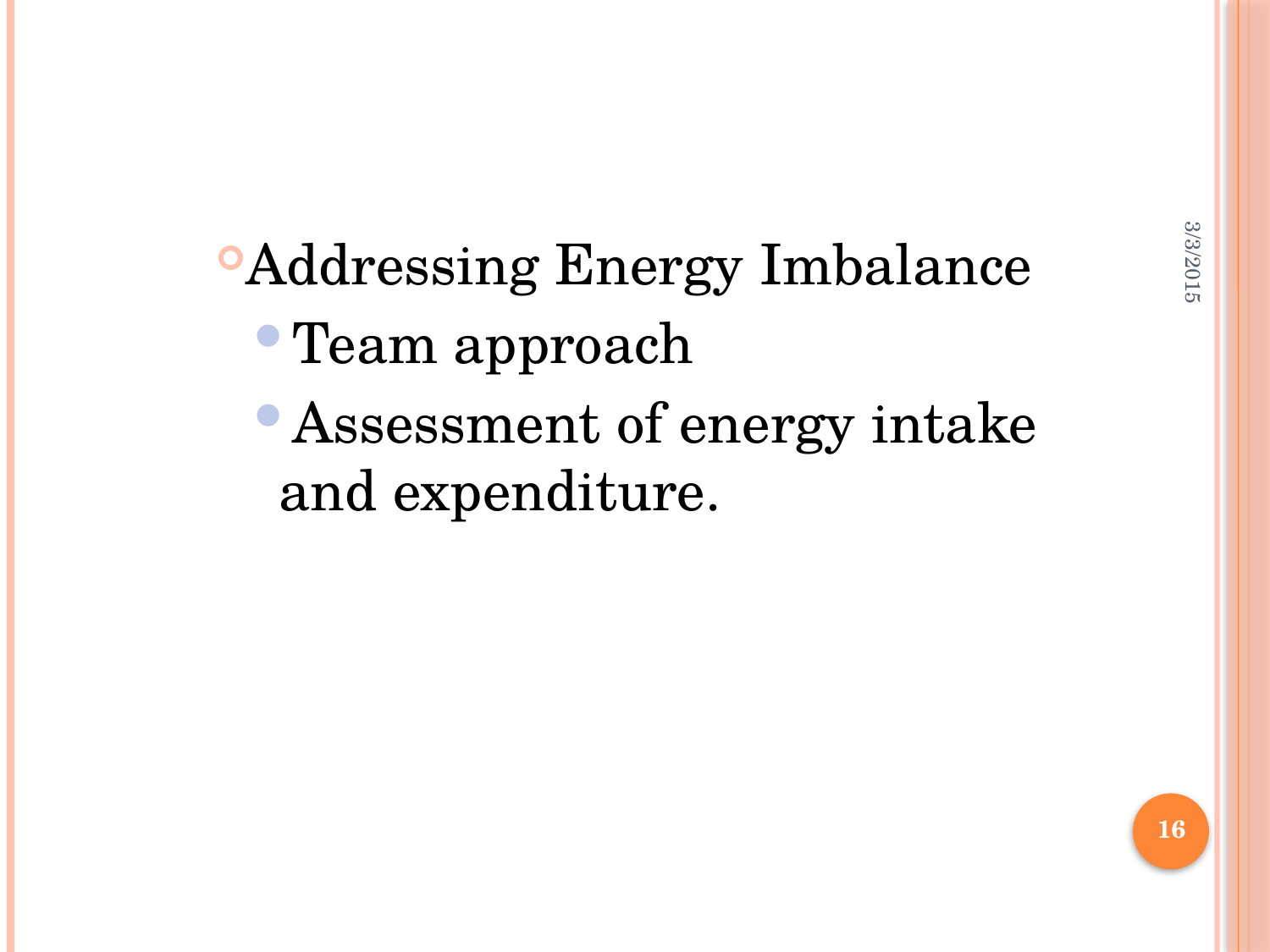

#
3/3/2015
Addressing Energy Imbalance
Team approach
Assessment of energy intake and expenditure.

16